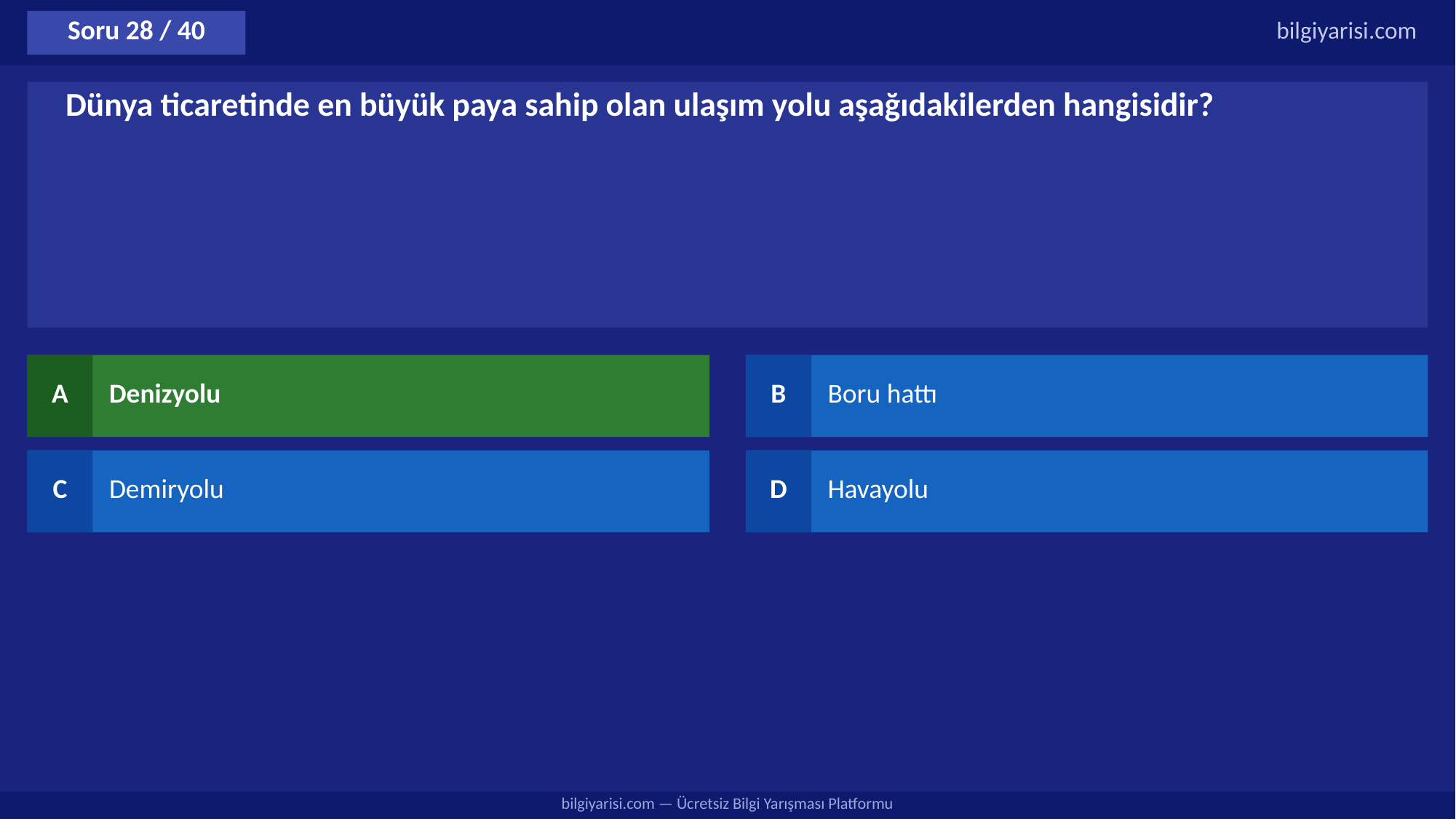

Soru 28 / 40
bilgiyarisi.com

Dünya ticaretinde en büyük paya sahip olan ulaşım yolu aşağıdakilerden hangisidir?

A
Denizyolu

B
Boru hattı

C
Demiryolu

D
Havayolu
bilgiyarisi.com — Ücretsiz Bilgi Yarışması Platformu